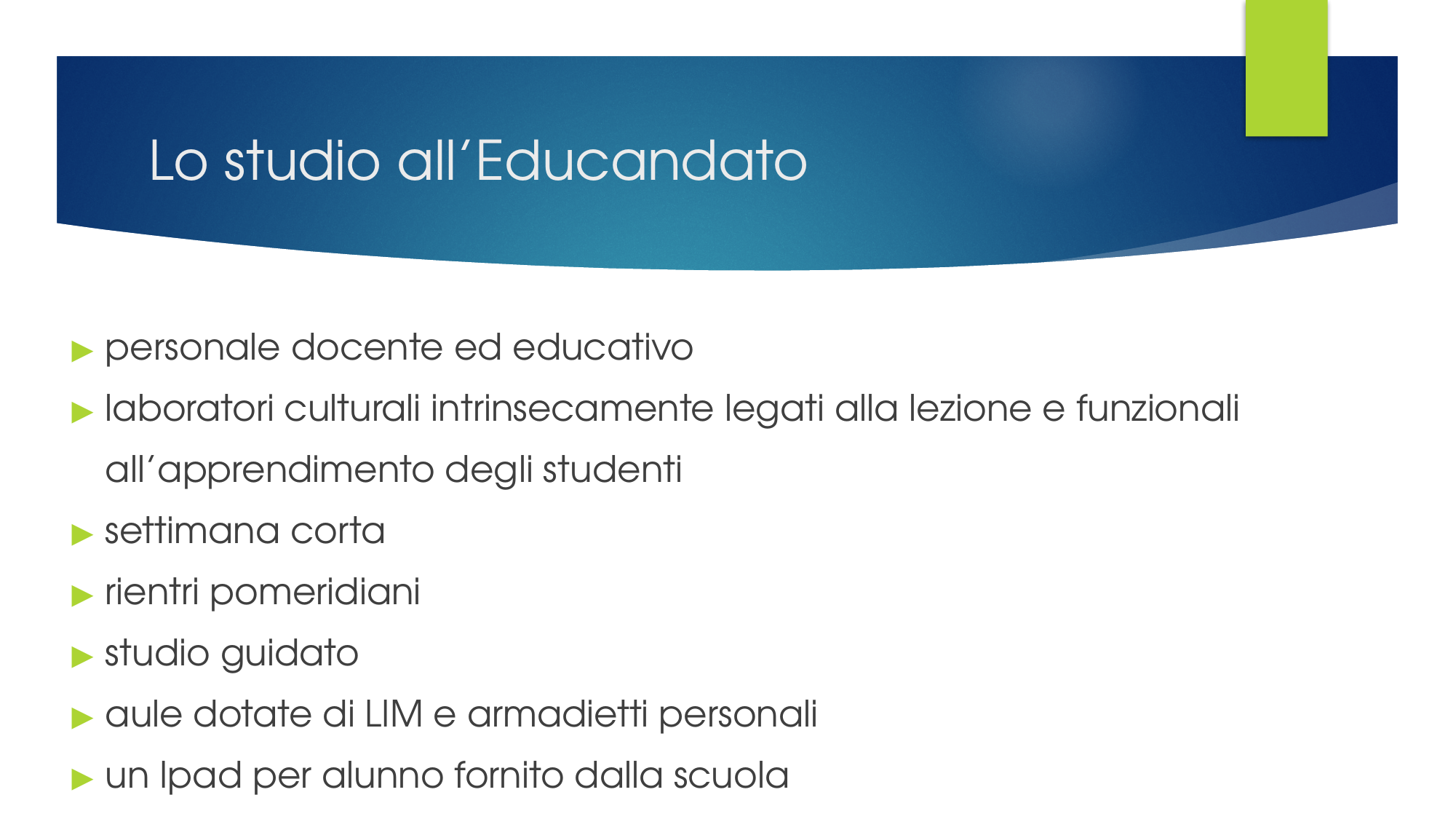

# Lo studio all’Educandato

personale docente ed educativo
laboratori culturali intrinsecamente legati alla lezione e funzionali all’apprendimento degli studenti
settimana corta
rientri pomeridiani
studio guidato
aule dotate di LIM e armadietti personali
un Ipad per alunno fornito dalla scuola